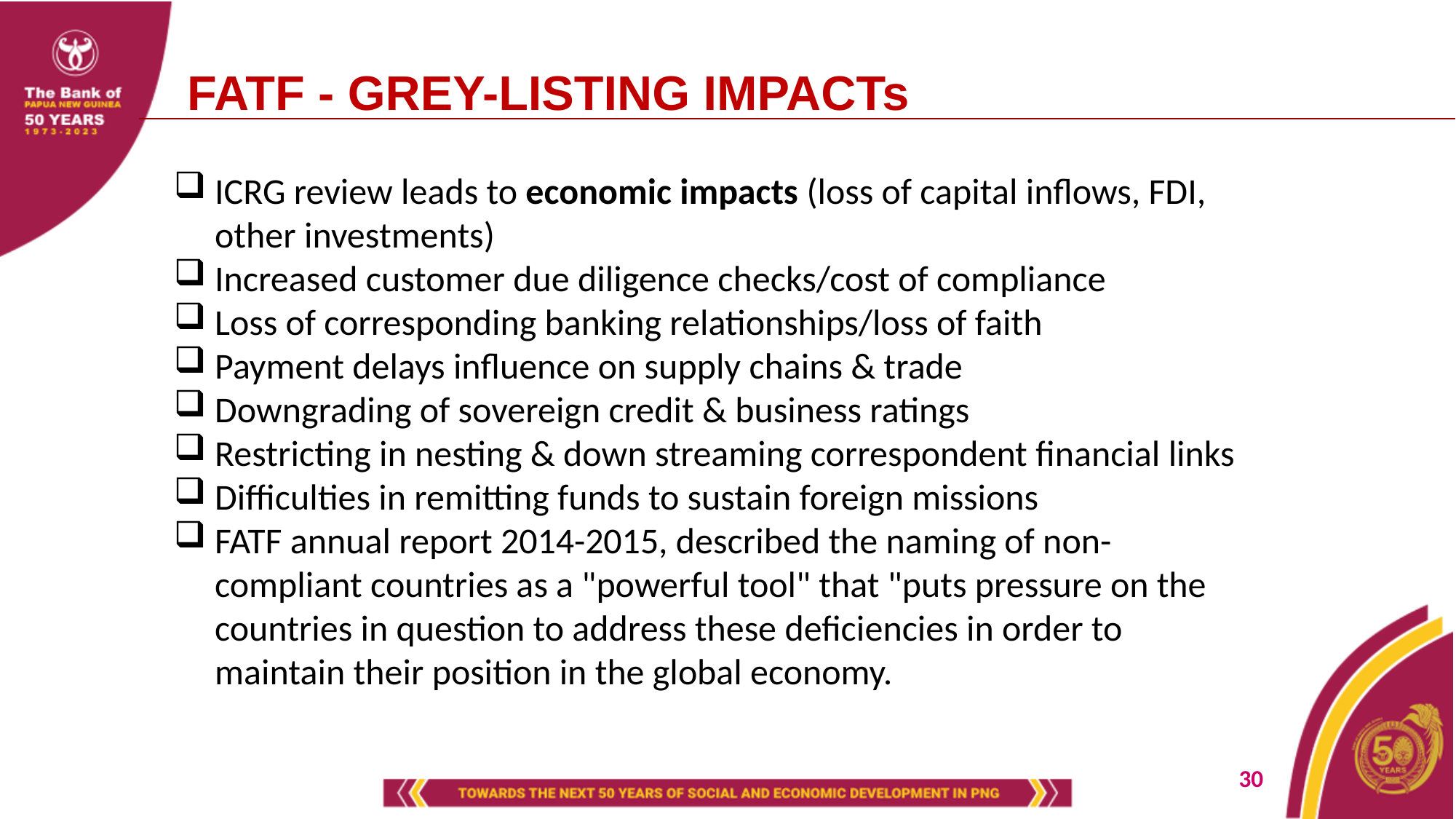

# FATF - GREY-LISTING IMPACTs

ICRG review leads to economic impacts (loss of capital inflows, FDI, other investments)
Increased customer due diligence checks/cost of compliance
Loss of corresponding banking relationships/loss of faith
Payment delays influence on supply chains & trade
Downgrading of sovereign credit & business ratings
Restricting in nesting & down streaming correspondent financial links
Difficulties in remitting funds to sustain foreign missions
FATF annual report 2014-2015, described the naming of non-compliant countries as a "powerful tool" that "puts pressure on the countries in question to address these deficiencies in order to maintain their position in the global economy.

30